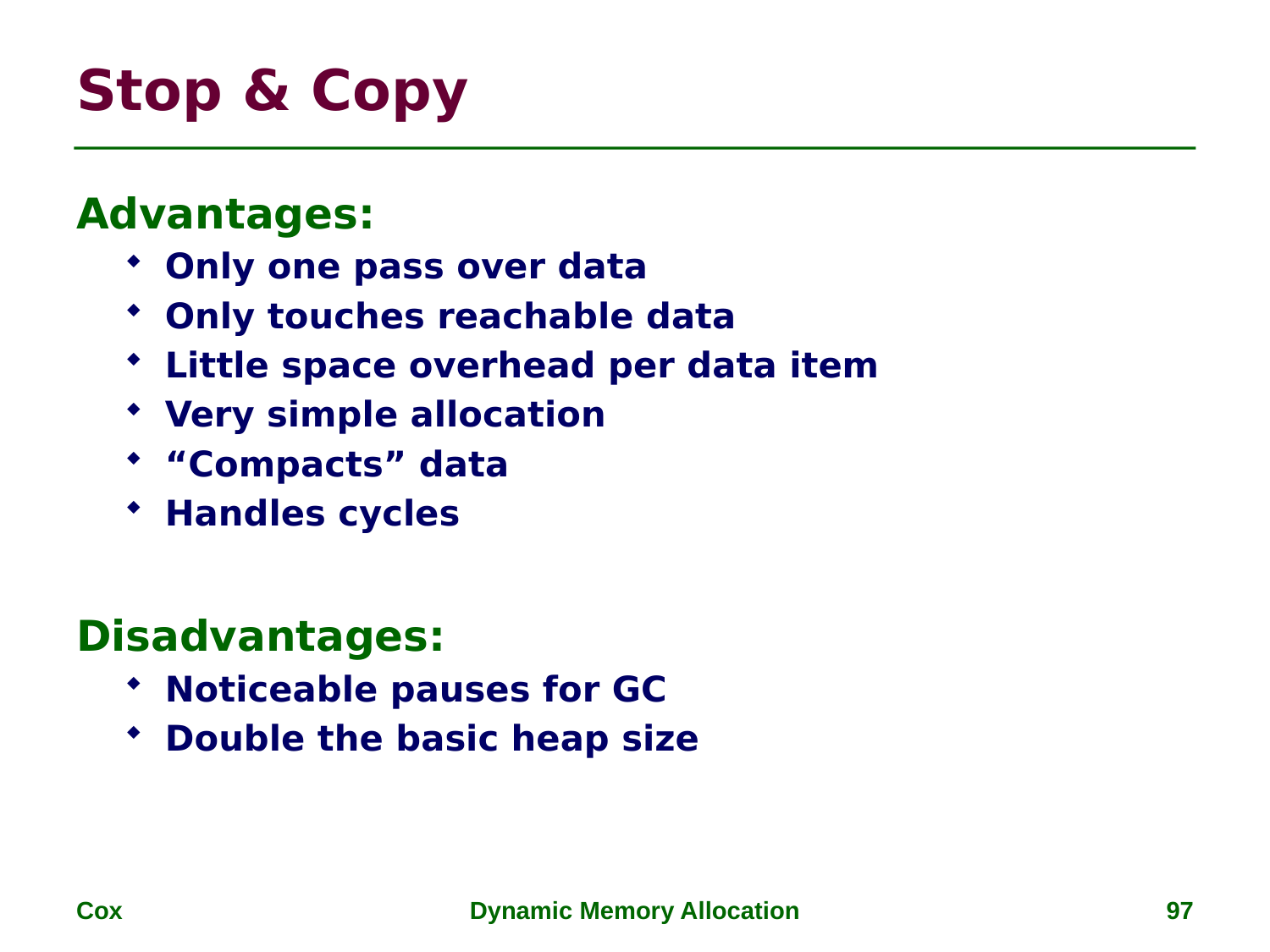

# Stop & Copy
Advantages:
Only one pass over data
Only touches reachable data
Little space overhead per data item
Very simple allocation
“Compacts” data
Handles cycles

Disadvantages:
Noticeable pauses for GC
Double the basic heap size
Cox
Dynamic Memory Allocation
97